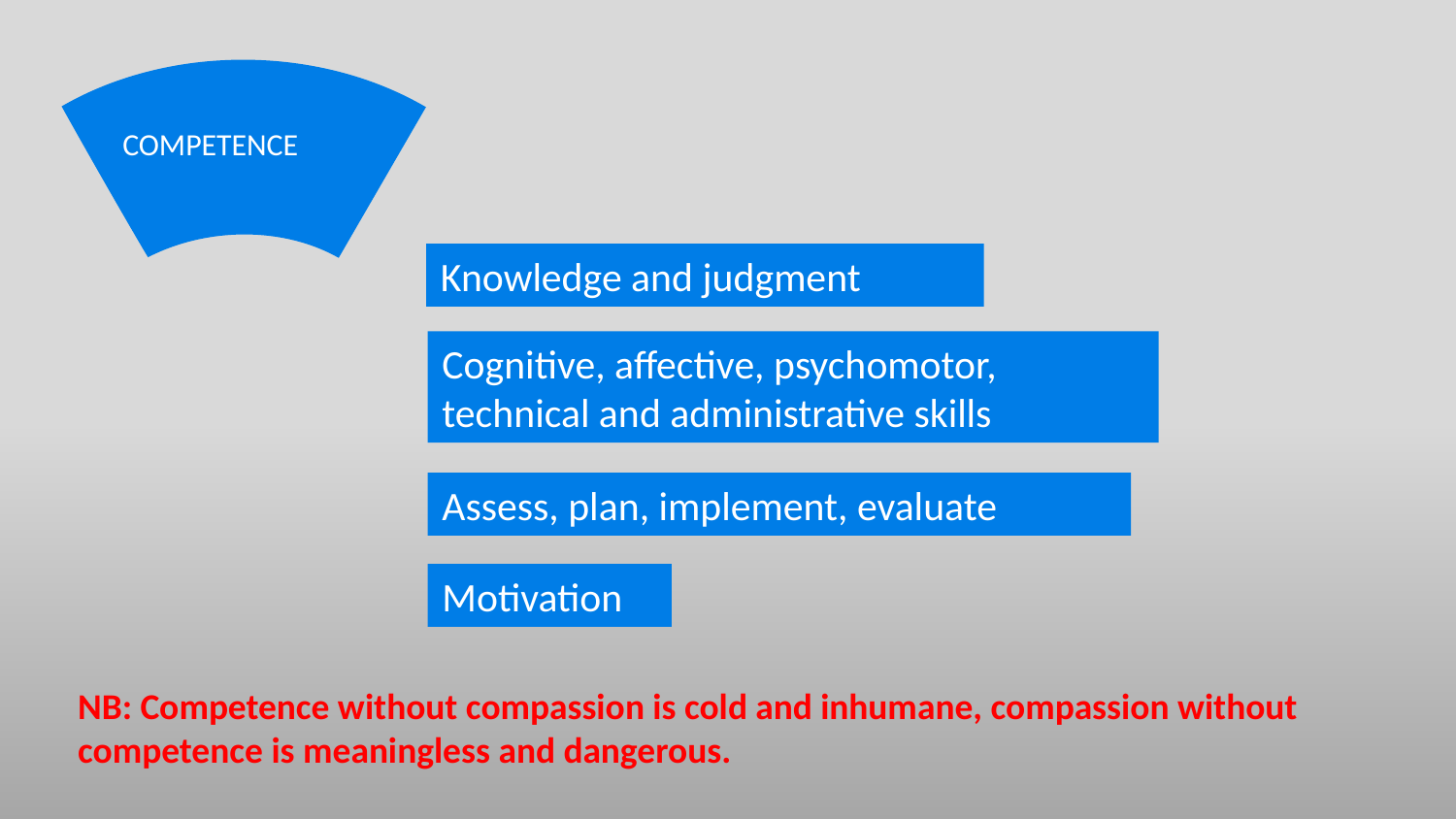

COMPETENCE
Knowledge and judgment
Cognitive, affective, psychomotor, technical and administrative skills
Assess, plan, implement, evaluate
Motivation
NB: Competence without compassion is cold and inhumane, compassion without competence is meaningless and dangerous.